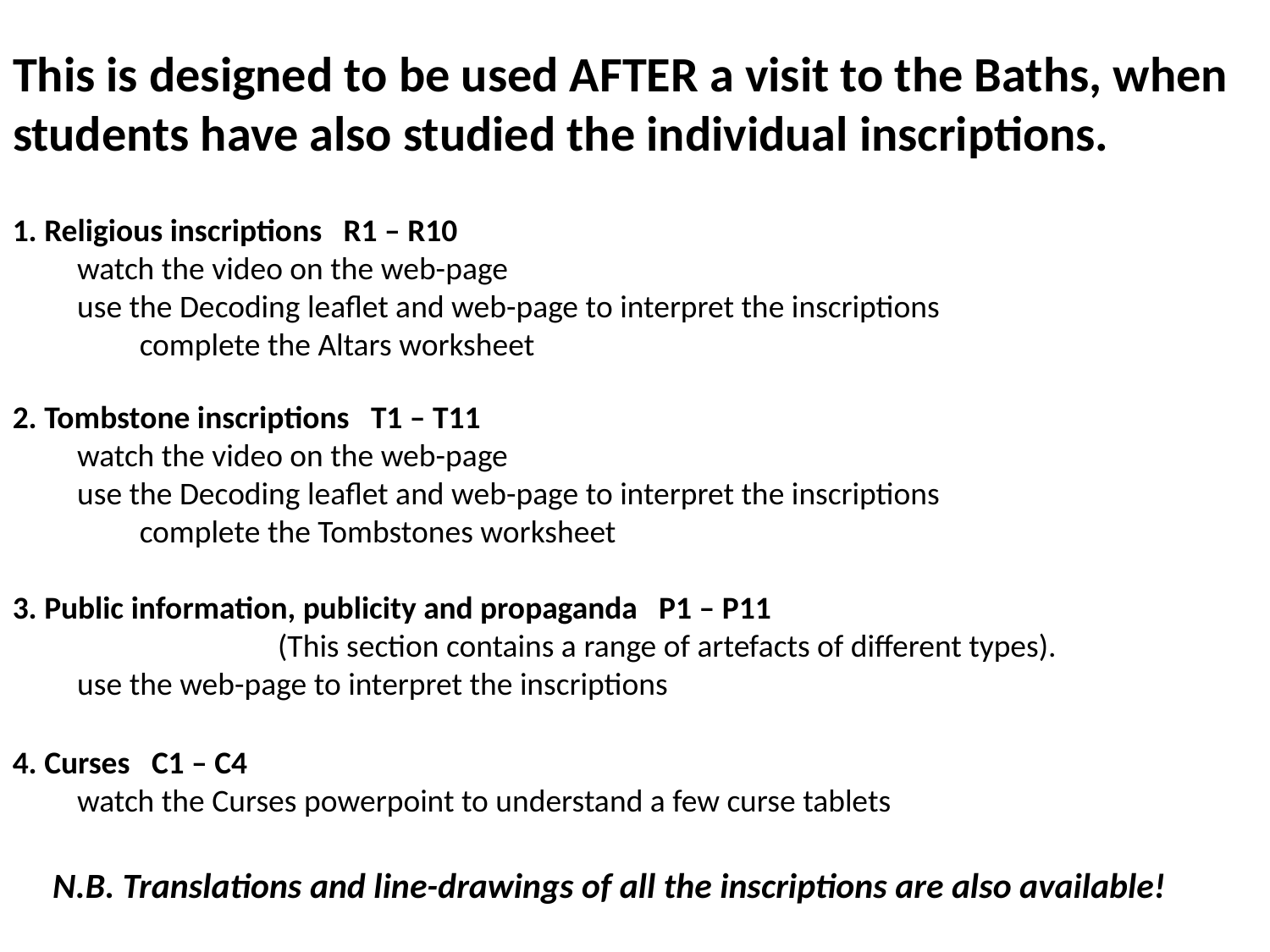

This is designed to be used AFTER a visit to the Baths, when students have also studied the individual inscriptions.
1. Religious inscriptions   R1 – R10
         watch the video on the web-page
         use the Decoding leaflet and web-page to interpret the inscriptions
	complete the Altars worksheet
2. Tombstone inscriptions   T1 – T11
         watch the video on the web-page
         use the Decoding leaflet and web-page to interpret the inscriptions
	complete the Tombstones worksheet
3. Public information, publicity and propaganda   P1 – P11
                                     (This section contains a range of artefacts of different types).
         use the web-page to interpret the inscriptions
4. Curses   C1 – C4
         watch the Curses powerpoint to understand a few curse tablets
     N.B. Translations and line-drawings of all the inscriptions are also available!